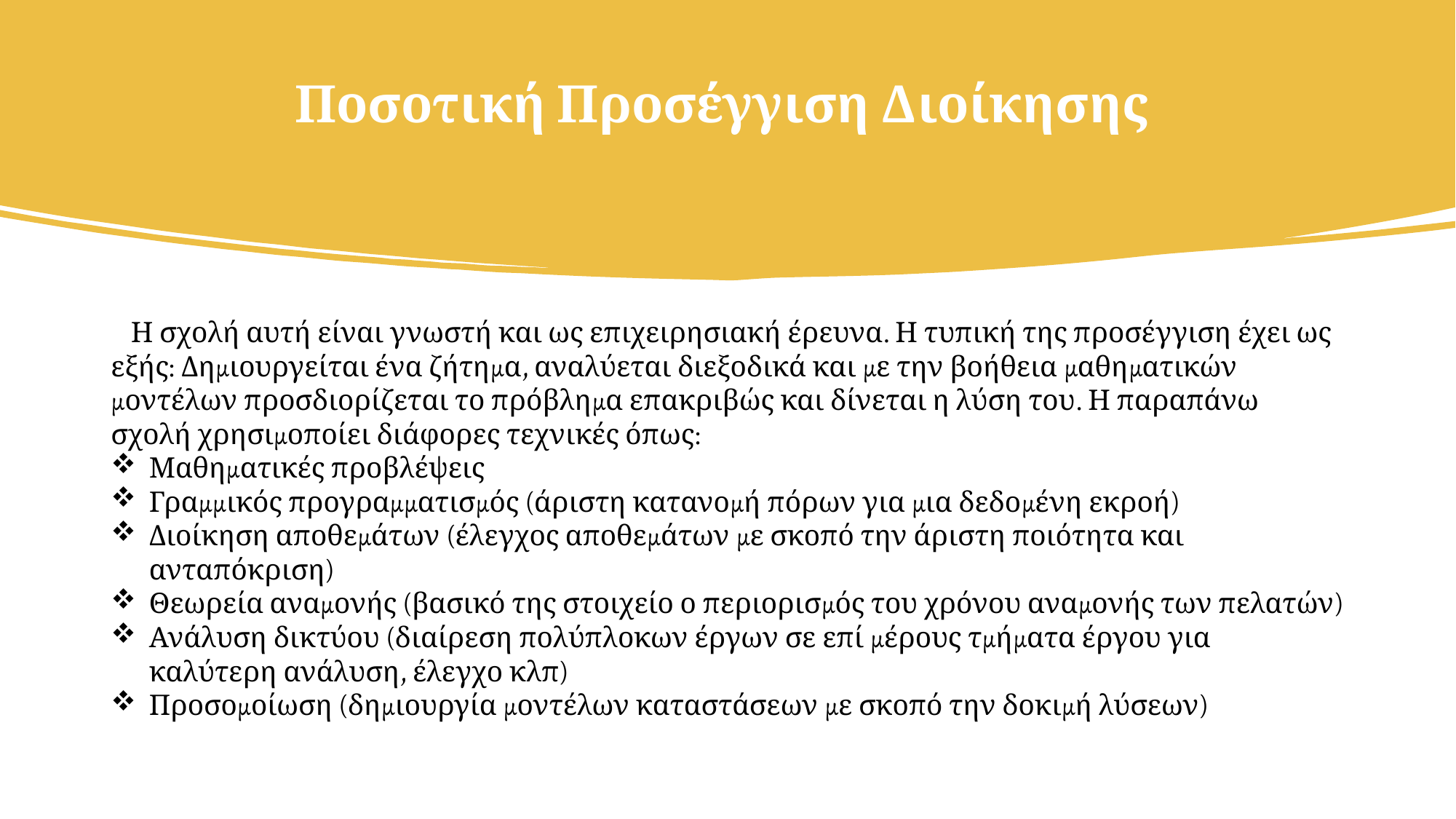

Ποσοτική Προσέγγιση Διοίκησης
Η σχολή αυτή είναι γνωστή και ως επιχειρησιακή έρευνα. Η τυπική της προσέγγιση έχει ως εξής: Δημιουργείται ένα ζήτημα, αναλύεται διεξοδικά και με την βοήθεια μαθηματικών μοντέλων προσδιορίζεται το πρόβλημα επακριβώς και δίνεται η λύση του. Η παραπάνω σχολή χρησιμοποίει διάφορες τεχνικές όπως:
Μαθηματικές προβλέψεις
Γραμμικός προγραμματισμός (άριστη κατανομή πόρων για μια δεδομένη εκροή)
Διοίκηση αποθεμάτων (έλεγχος αποθεμάτων με σκοπό την άριστη ποιότητα και ανταπόκριση)
Θεωρεία αναμονής (βασικό της στοιχείο ο περιορισμός του χρόνου αναμονής των πελατών)
Ανάλυση δικτύου (διαίρεση πολύπλοκων έργων σε επί μέρους τμήματα έργου για καλύτερη ανάλυση, έλεγχο κλπ)
Προσομοίωση (δημιουργία μοντέλων καταστάσεων με σκοπό την δοκιμή λύσεων)